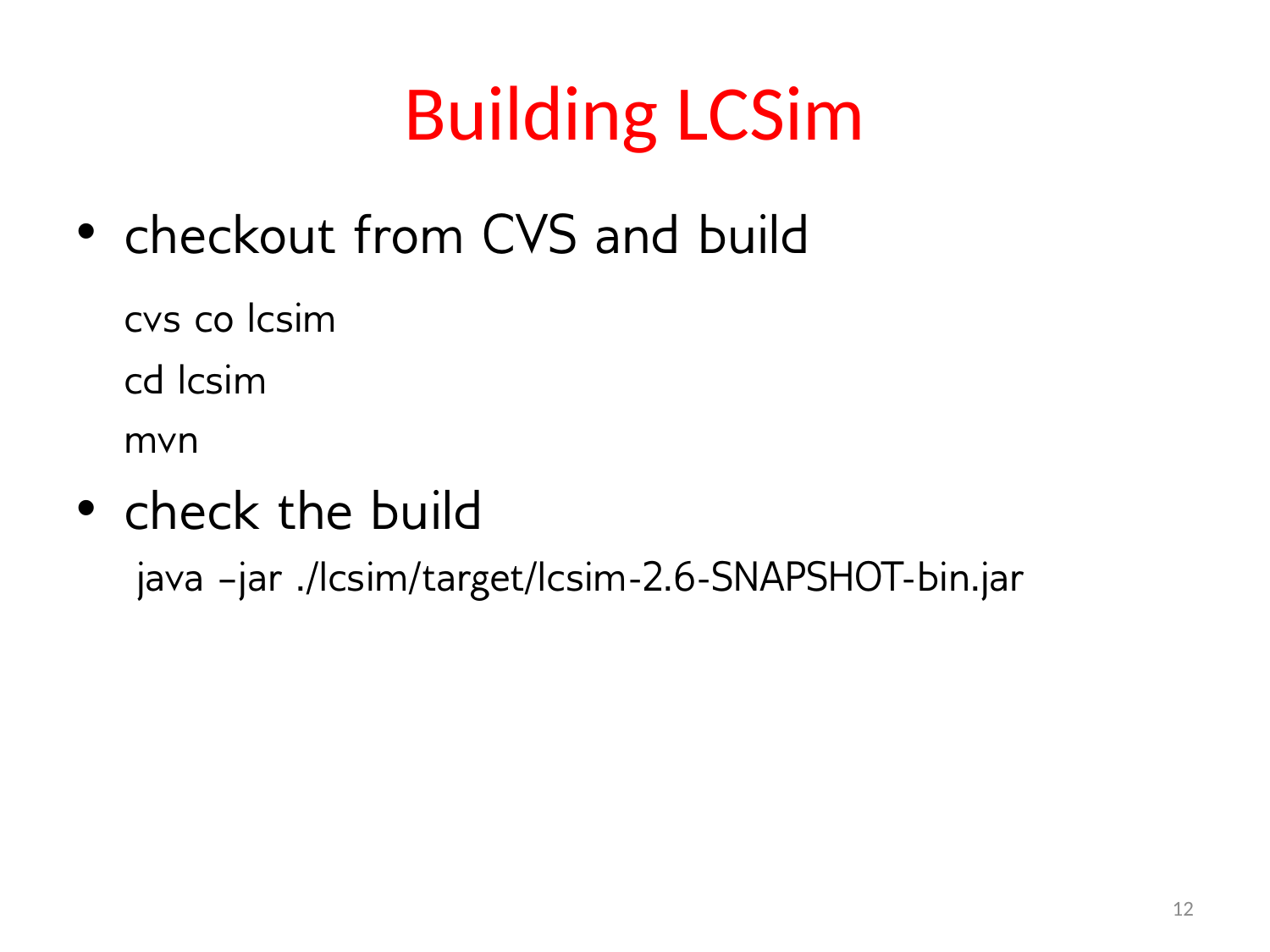

# Building LCSim
checkout from CVS and build
	cvs co lcsim
	cd lcsim
	mvn
check the build
	 java –jar ./lcsim/target/lcsim-2.6-SNAPSHOT-bin.jar

12